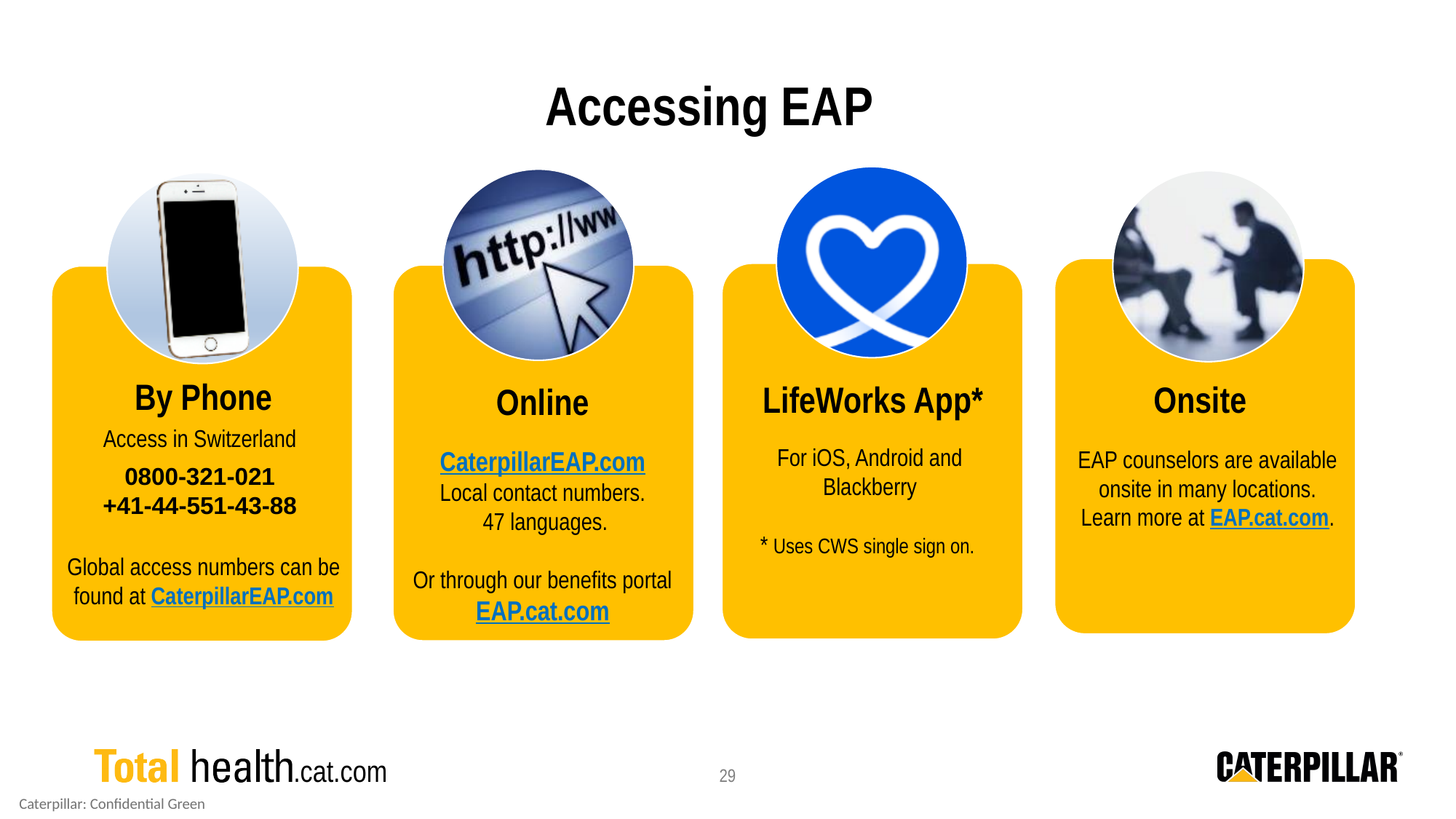

Accessing EAP

By Phone

LifeWorks App*
Onsite
Online
Access in Switzerland
0800-321-021
+41-44-551-43-88
For iOS, Android and Blackberry

* Uses CWS single sign on.
EAP counselors are available onsite in many locations. Learn more at EAP.cat.com.
CaterpillarEAP.com
Local contact numbers.
 47 languages.

Or through our benefits portal
EAP.cat.com

Global access numbers can be found at CaterpillarEAP.com